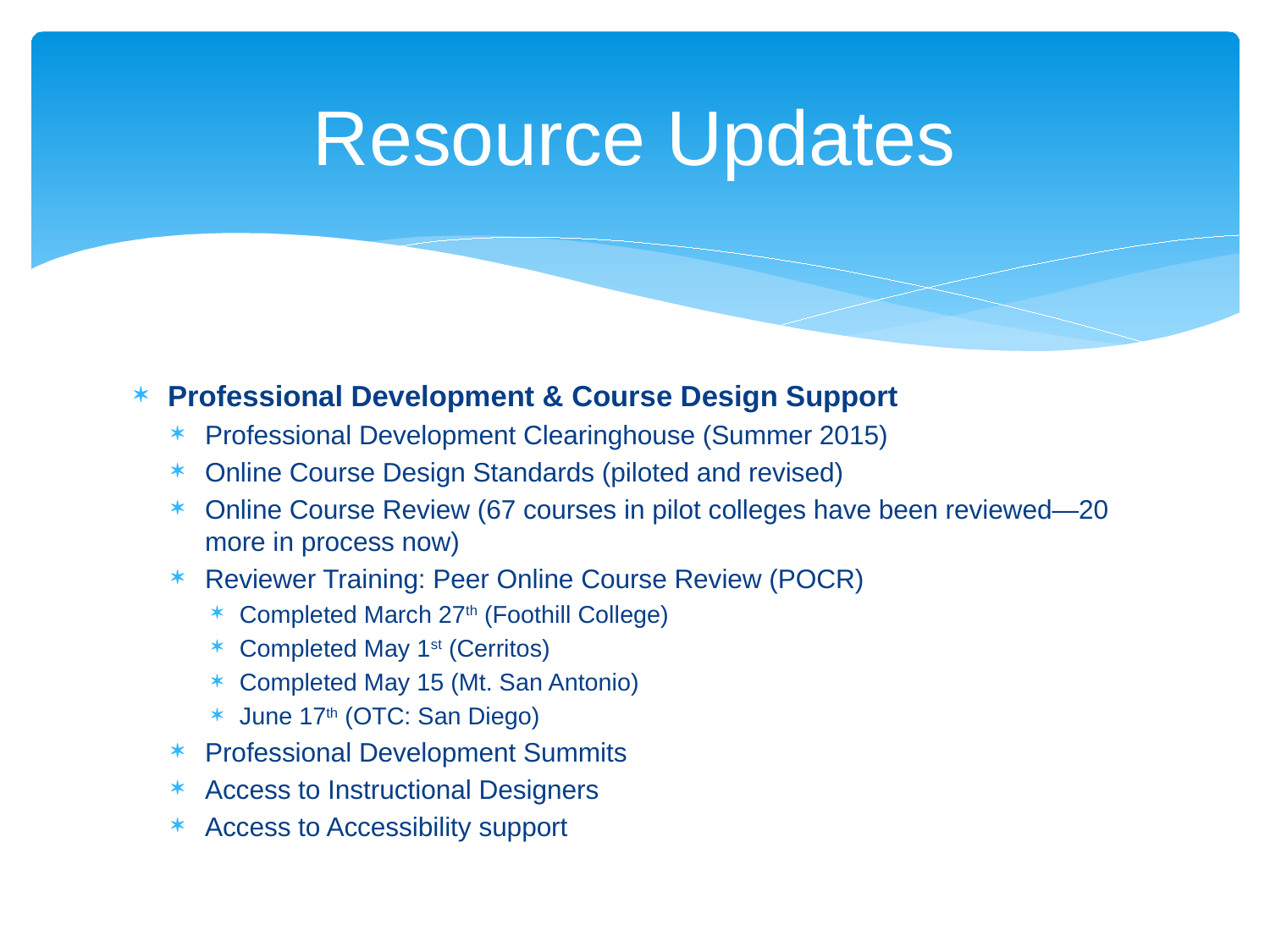

# Resource Updates
Professional Development & Course Design Support
Professional Development Clearinghouse (Summer 2015)
Online Course Design Standards (piloted and revised)
Online Course Review (67 courses in pilot colleges have been reviewed—20 more in process now)
Reviewer Training: Peer Online Course Review (POCR)
Completed March 27th (Foothill College)
Completed May 1st (Cerritos)
Completed May 15 (Mt. San Antonio)
June 17th (OTC: San Diego)
Professional Development Summits
Access to Instructional Designers
Access to Accessibility support